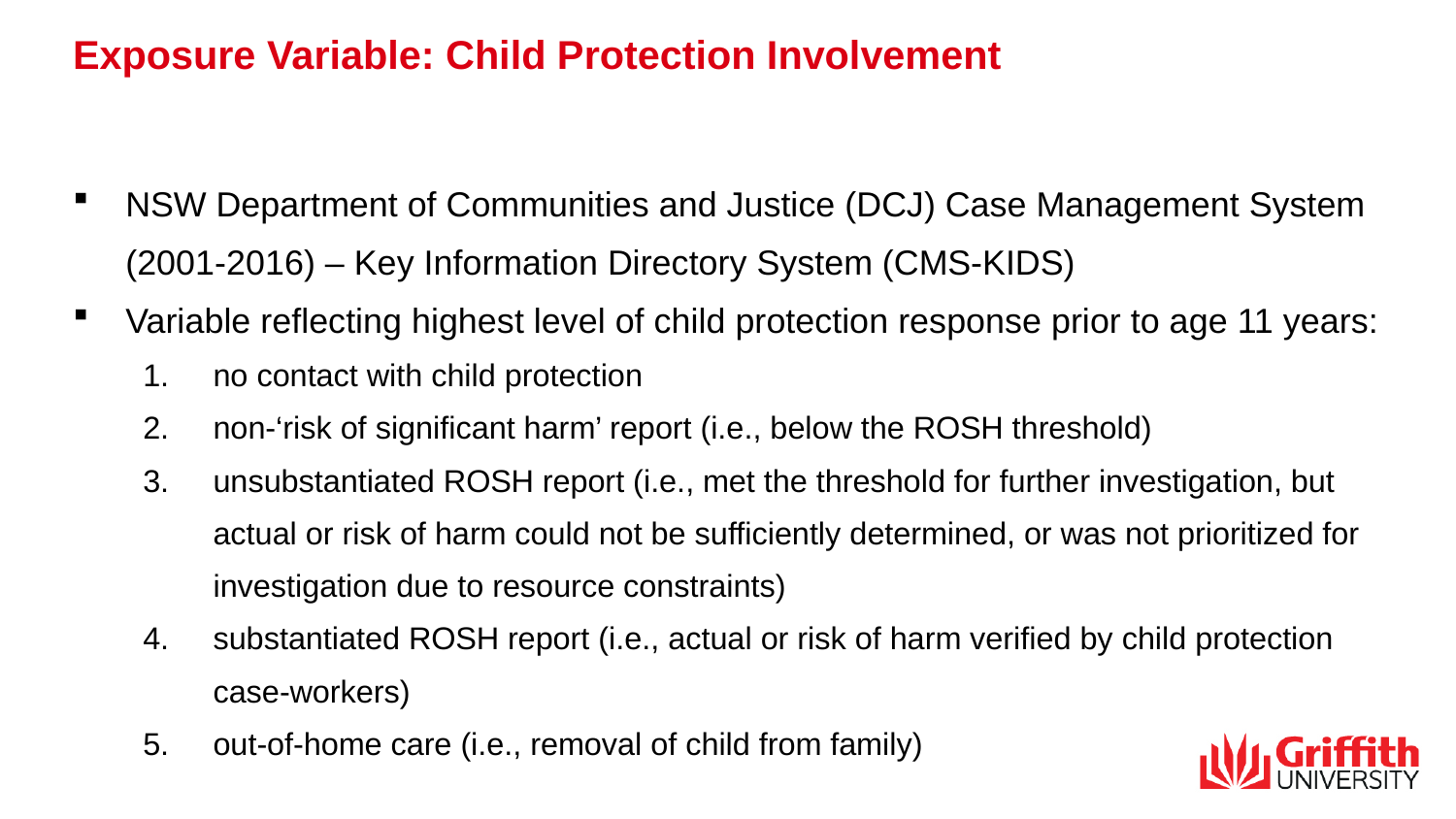

# Exposure Variable: Child Protection Involvement
NSW Department of Communities and Justice (DCJ) Case Management System (2001-2016) – Key Information Directory System (CMS-KIDS)
Variable reflecting highest level of child protection response prior to age 11 years:
no contact with child protection
non-‘risk of significant harm’ report (i.e., below the ROSH threshold)
unsubstantiated ROSH report (i.e., met the threshold for further investigation, but actual or risk of harm could not be sufficiently determined, or was not prioritized for investigation due to resource constraints)
substantiated ROSH report (i.e., actual or risk of harm verified by child protection case-workers)
out-of-home care (i.e., removal of child from family)